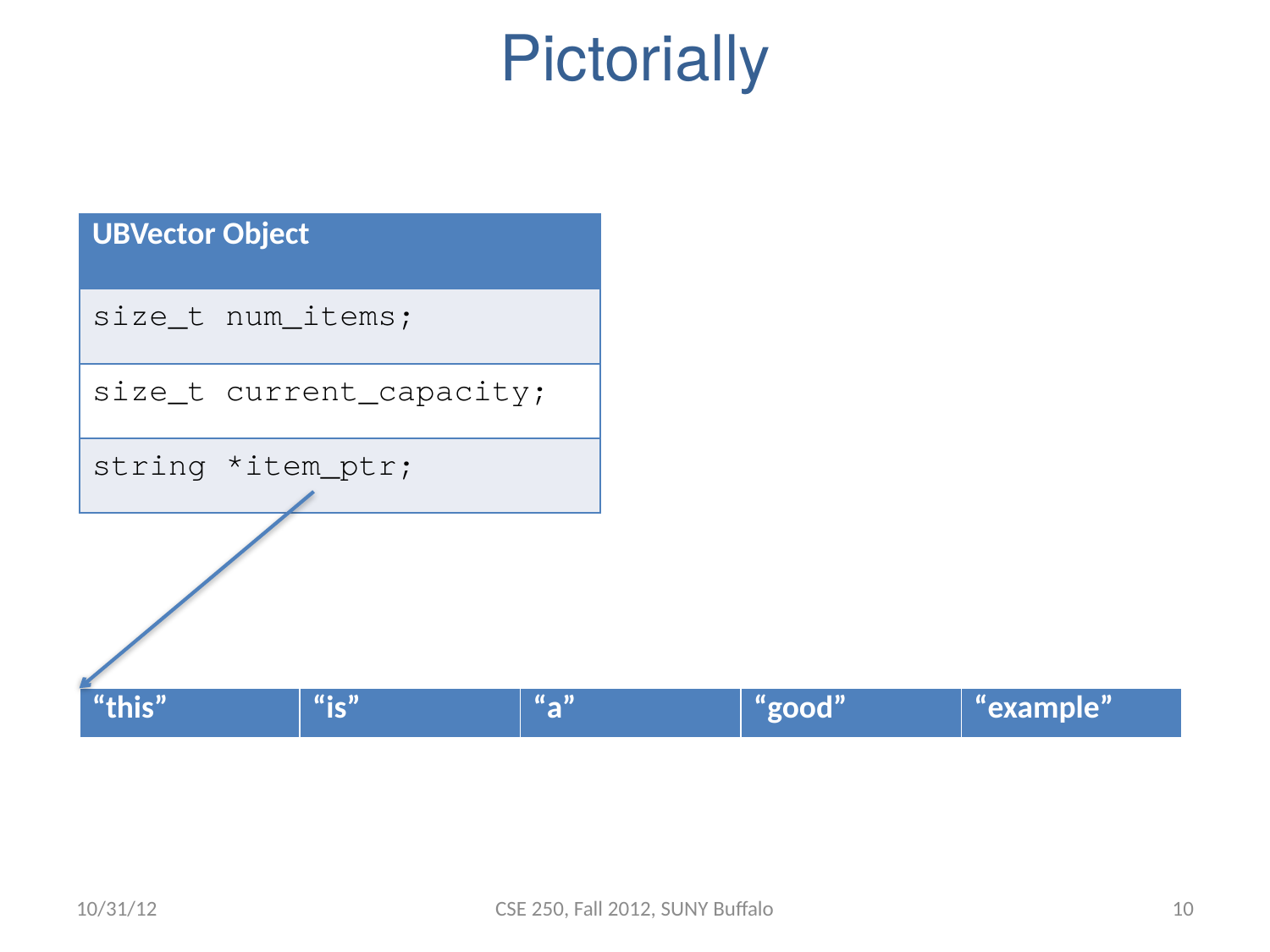

# Pictorially
| UBVector Object |
| --- |
| size\_t num\_items; |
| size\_t current\_capacity; |
| string \*item\_ptr; |
| “this” | “is” | “a” | “good” | “example” |
| --- | --- | --- | --- | --- |
10/31/12
CSE 250, Fall 2012, SUNY Buffalo
10